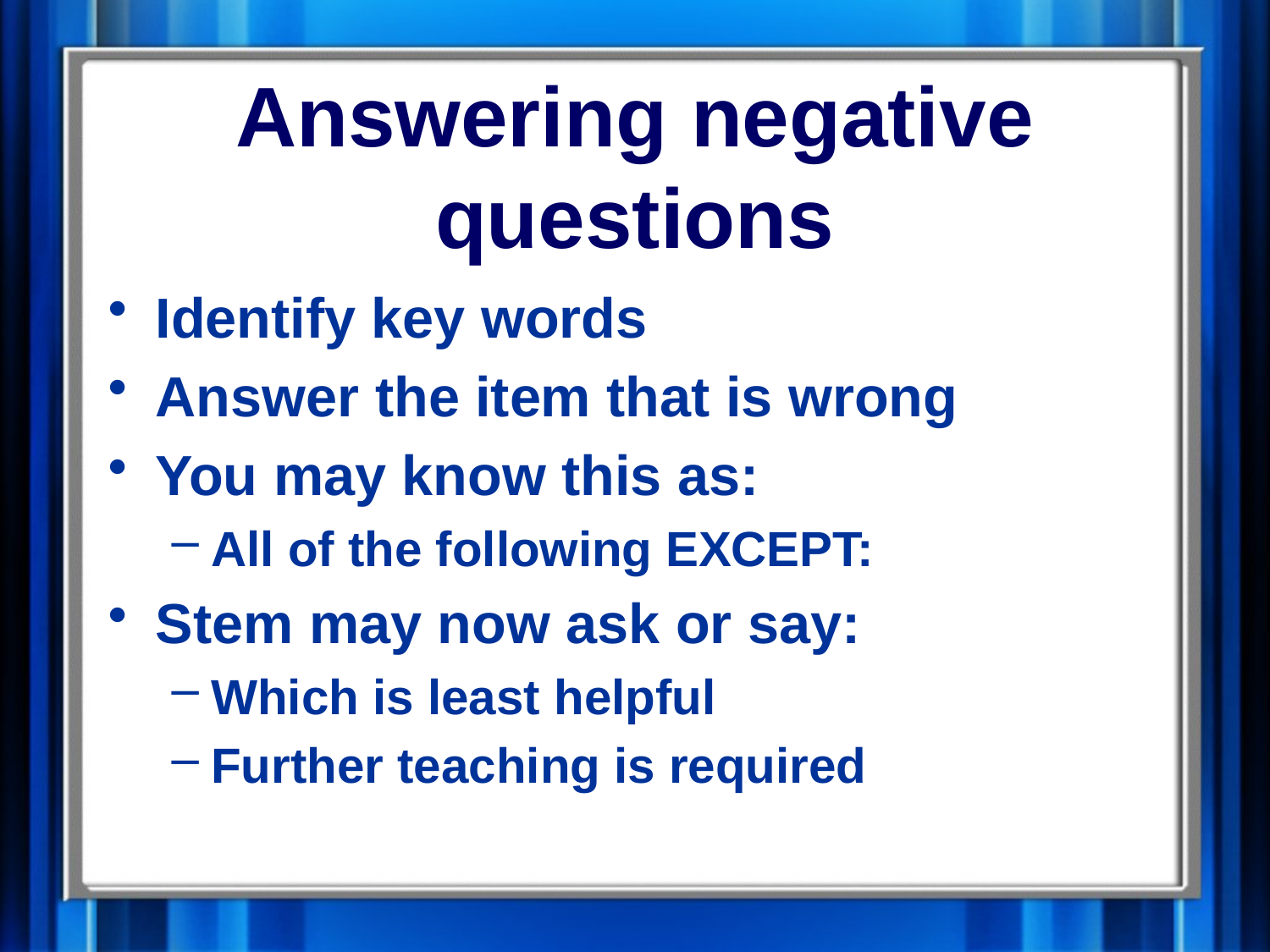

# Answering negative questions
Identify key words
Answer the item that is wrong
You may know this as:
All of the following EXCEPT:
Stem may now ask or say:
Which is least helpful
Further teaching is required